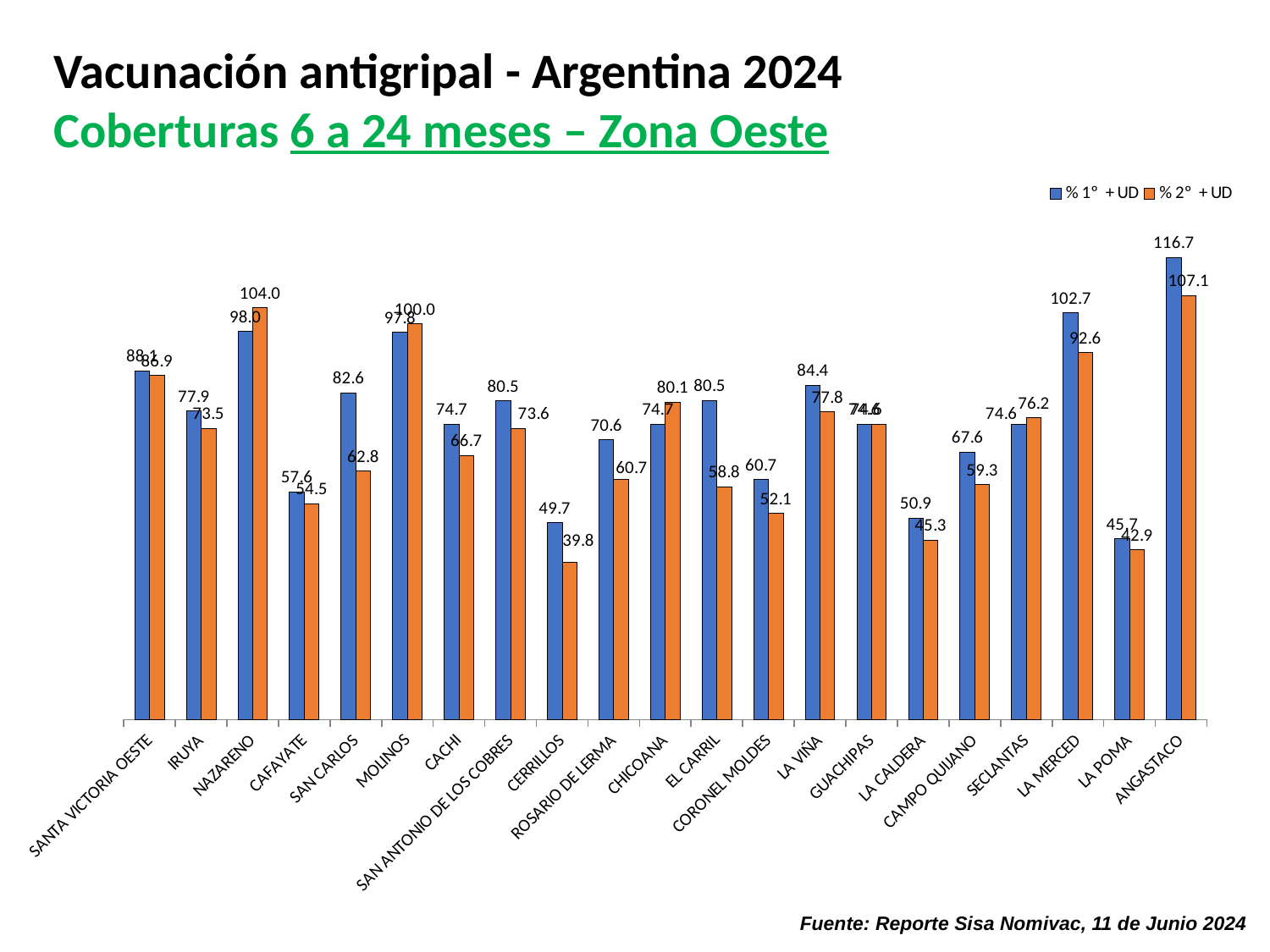

Vacunación antigripal - Argentina 2024
Coberturas 6 a 24 meses – Zona Oeste

### Chart

| Category | % 1º  + UD | % 2º  + UD |
|---|---|---|
| SANTA VICTORIA OESTE | 88.0952380952381 | 86.9047619047619 |
| IRUYA | 77.94117647058823 | 73.52941176470588 |
| NAZARENO | 98.0 | 104.0 |
| CAFAYATE | 57.57575757575758 | 54.54545454545455 |
| SAN CARLOS | 82.55813953488372 | 62.7906976744186 |
| MOLINOS | 97.77777777777777 | 100.0 |
| CACHI | 74.66666666666667 | 66.66666666666667 |
| SAN ANTONIO DE LOS COBRES | 80.45977011494253 | 73.5632183908046 |
| CERRILLOS | 49.680511182108624 | 39.77635782747604 |
| ROSARIO DE LERMA | 70.64220183486239 | 60.73394495412844 |
| CHICOANA | 74.65753424657534 | 80.13698630136986 |
| EL CARRIL | 80.54298642533936 | 58.8235294117647 |
| CORONEL MOLDES | 60.68376068376068 | 52.136752136752136 |
| LA VIÑA | 84.44444444444444 | 77.77777777777777 |
| GUACHIPAS | 74.57627118644068 | 74.57627118644068 |
| LA CALDERA | 50.943396226415096 | 45.283018867924525 |
| CAMPO QUIJANO | 67.58409785932722 | 59.32721712538226 |
| SECLANTAS | 74.60317460317461 | 76.19047619047619 |
| LA MERCED | 102.71317829457364 | 92.63565891472868 |
| LA POMA | 45.714285714285715 | 42.857142857142854 |
| ANGASTACO | 116.66666666666667 | 107.14285714285714 |
Fuente: Reporte Sisa Nomivac, 11 de Junio 2024